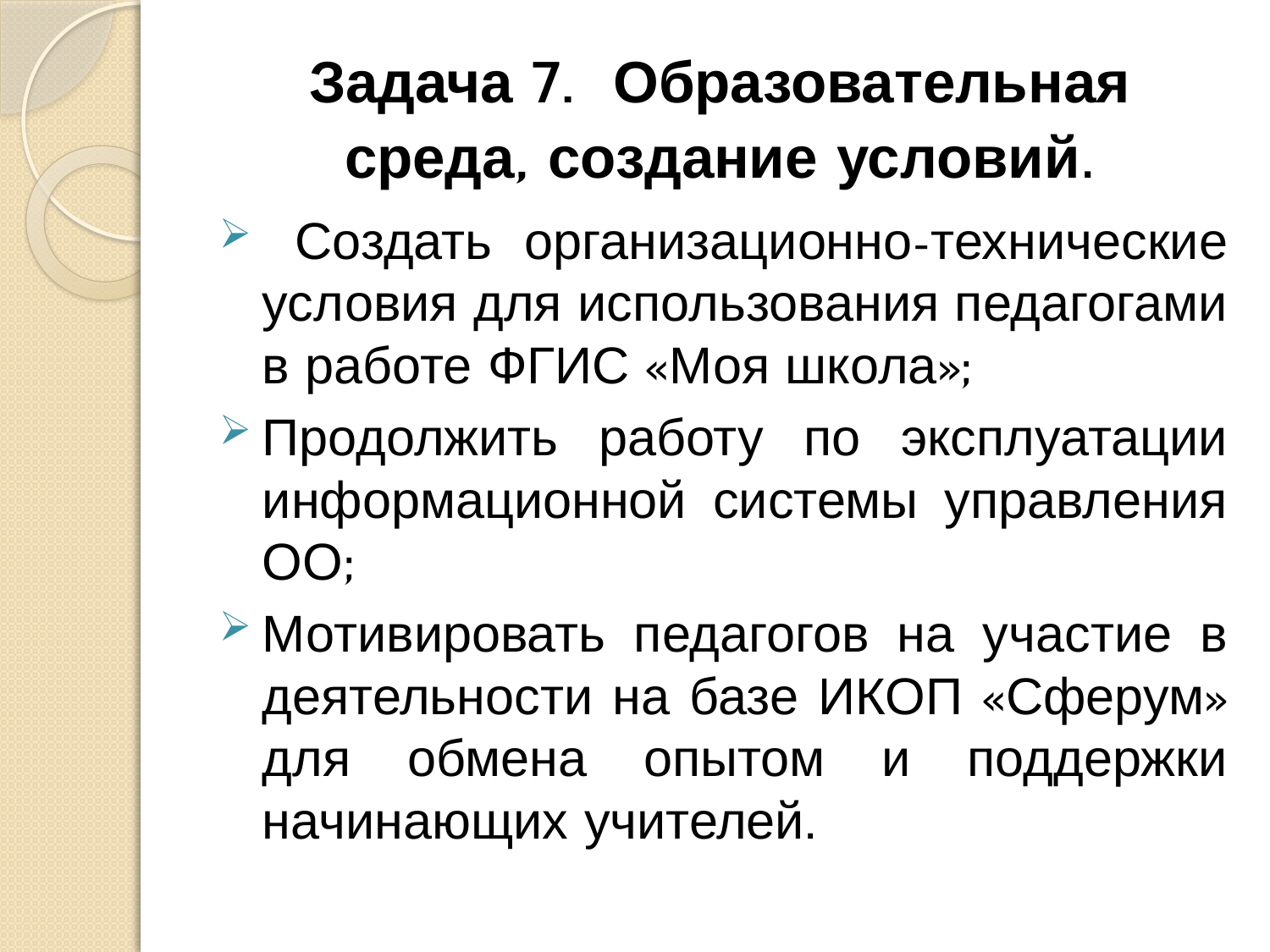

# Задача 7.  Образовательная среда, создание условий.
 Создать организационно-технические условия для использования педагогами в работе ФГИС «Моя школа»;
Продолжить работу по эксплуатации информационной системы управления ОО;
Мотивировать педагогов на участие в деятельности на базе ИКОП «Сферум» для обмена опытом и поддержки начинающих учителей.